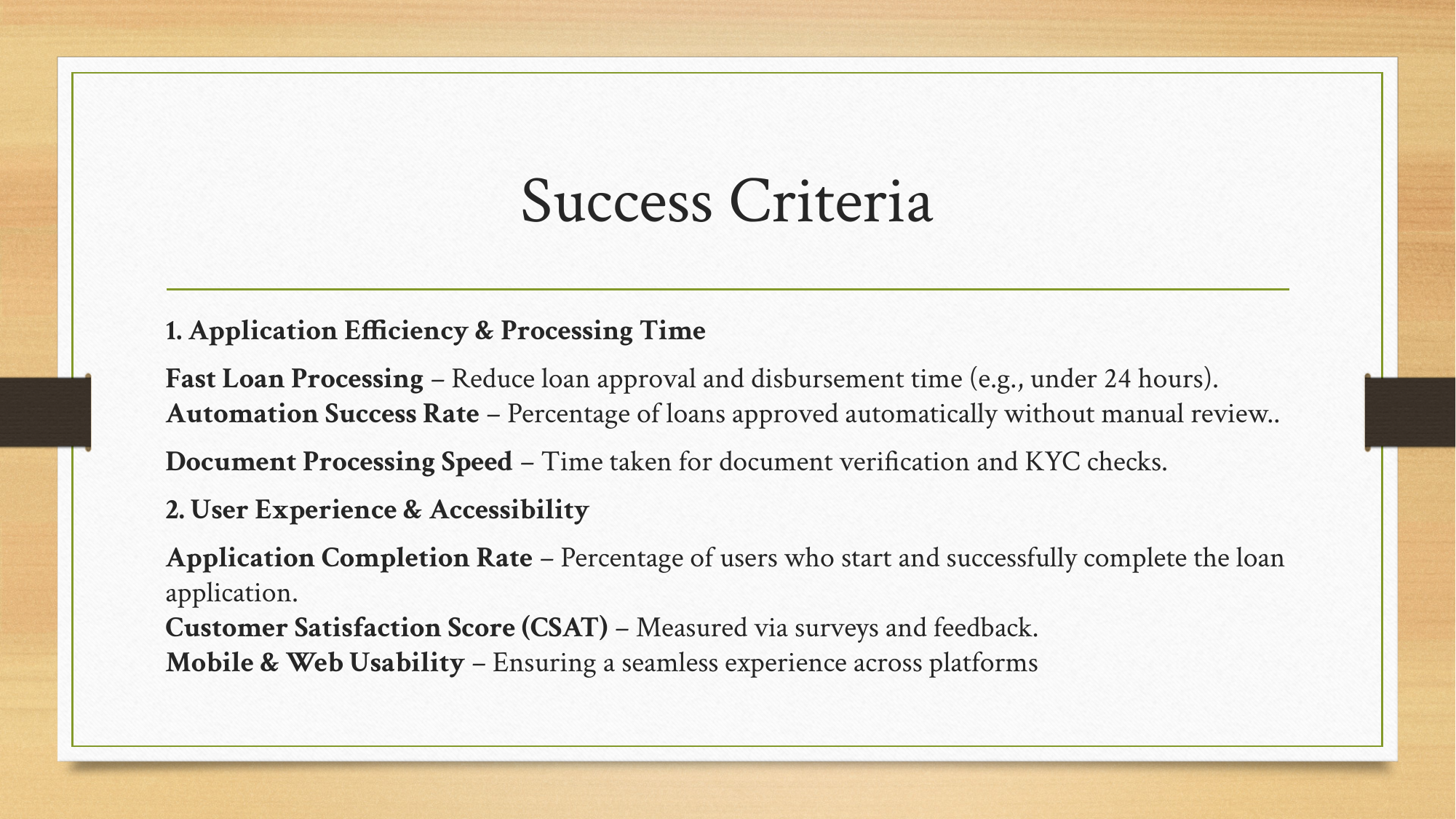

# Success Criteria
1. Application Efficiency & Processing Time
Fast Loan Processing – Reduce loan approval and disbursement time (e.g., under 24 hours).
Automation Success Rate – Percentage of loans approved automatically without manual review..
Document Processing Speed – Time taken for document verification and KYC checks.
2. User Experience & Accessibility
Application Completion Rate – Percentage of users who start and successfully complete the loan application.
Customer Satisfaction Score (CSAT) – Measured via surveys and feedback.
Mobile & Web Usability – Ensuring a seamless experience across platforms